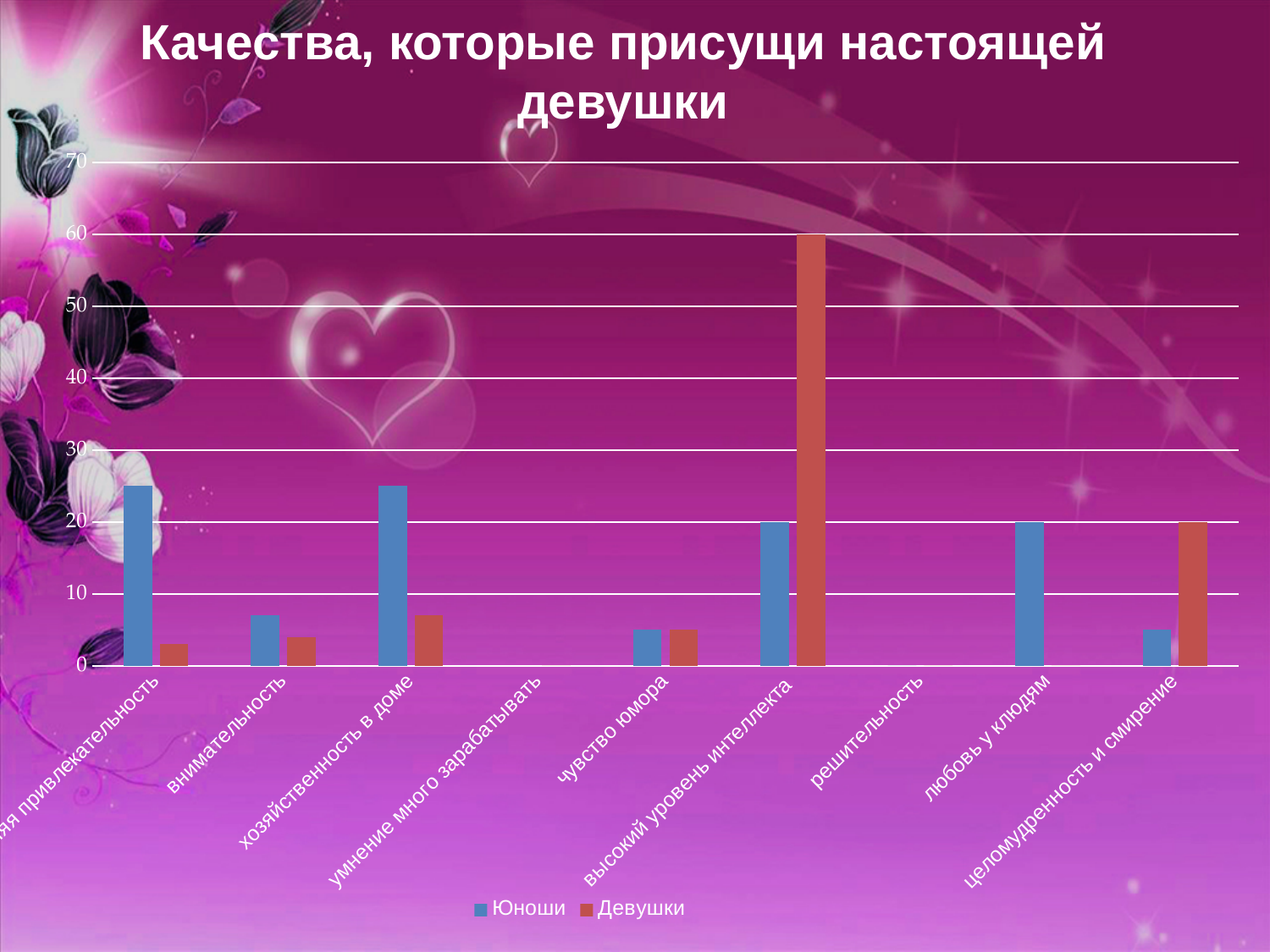

# Качества, которые присущи настоящей девушки

### Chart

| Category | Юноши | Девушки |
|---|---|---|
| внешняя привлекательность | 25.0 | 3.0 |
| внимательность | 7.0 | 4.0 |
| хозяйственность в доме | 25.0 | 7.0 |
| умнение много зарабатывать | None | 0.0 |
| чувство юмора | 5.0 | 5.0 |
| высокий уровень интеллекта  | 20.0 | 60.0 |
| решительность | 0.0 | 0.0 |
| любовь у клюдям | 20.0 | 0.0 |
| целомудренность и смирение | 5.0 | 20.0 |